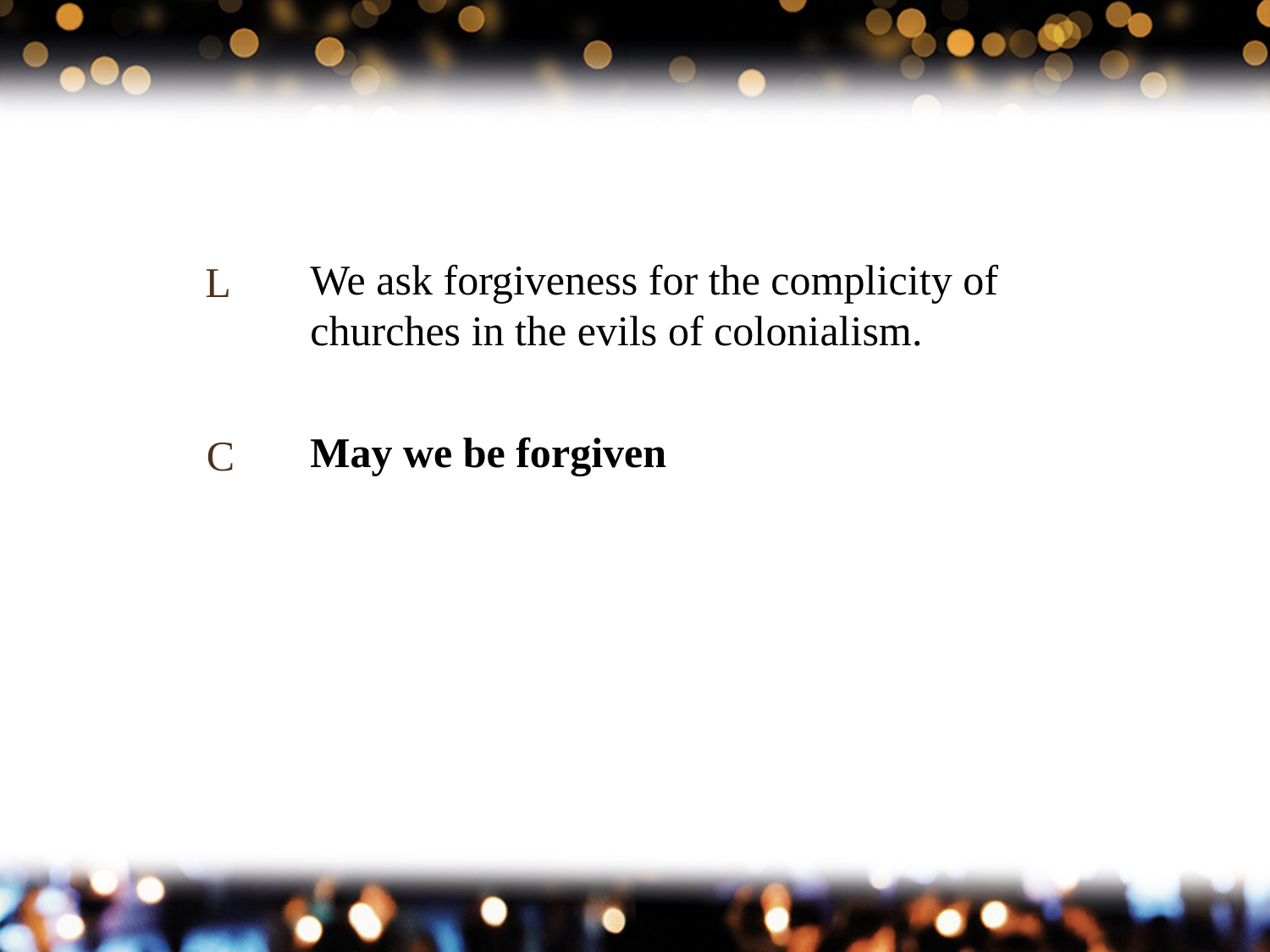

L
We ask forgiveness for the complicity of churches in the evils of colonialism.
C
# May we be forgiven